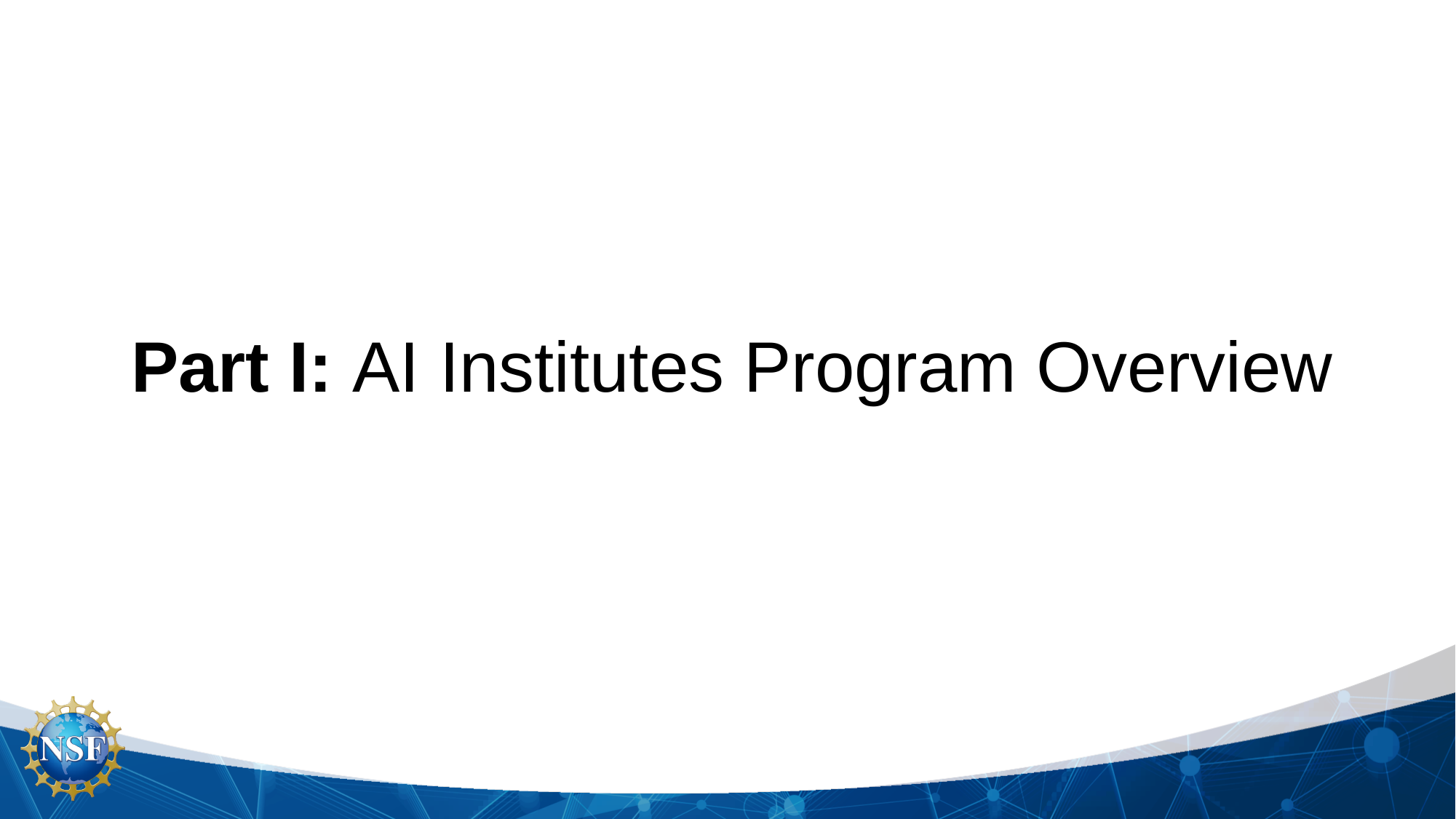

# Part I: AI Institutes Program Overview​